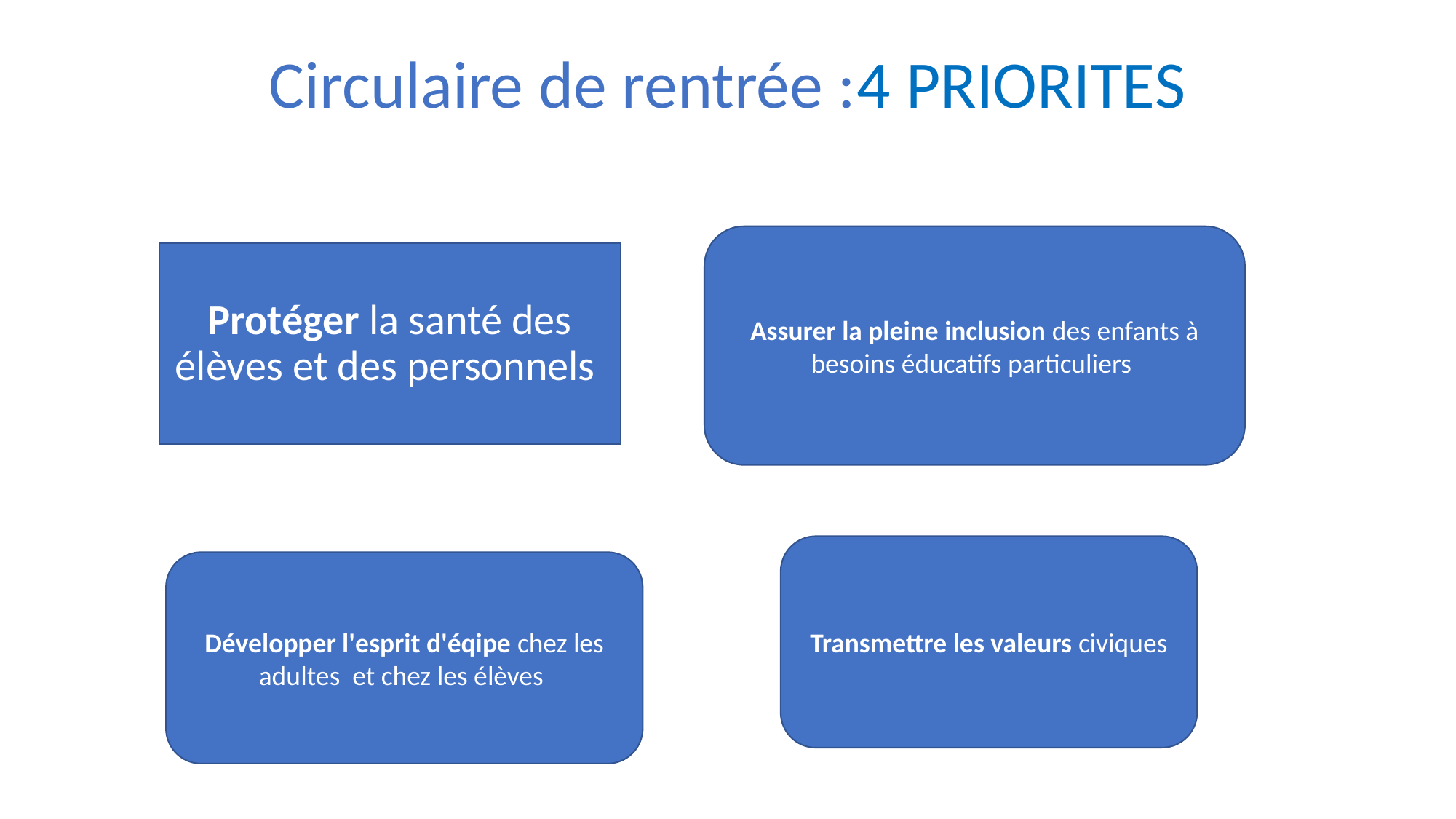

# Circulaire de rentrée :4 PRIORITES
Assurer la pleine inclusion des enfants à besoins éducatifs particuliers
Protéger la santé des élèves et des personnels
Transmettre les valeurs civiques
Développer l'esprit d'éqipe chez les adultes  et chez les élèves